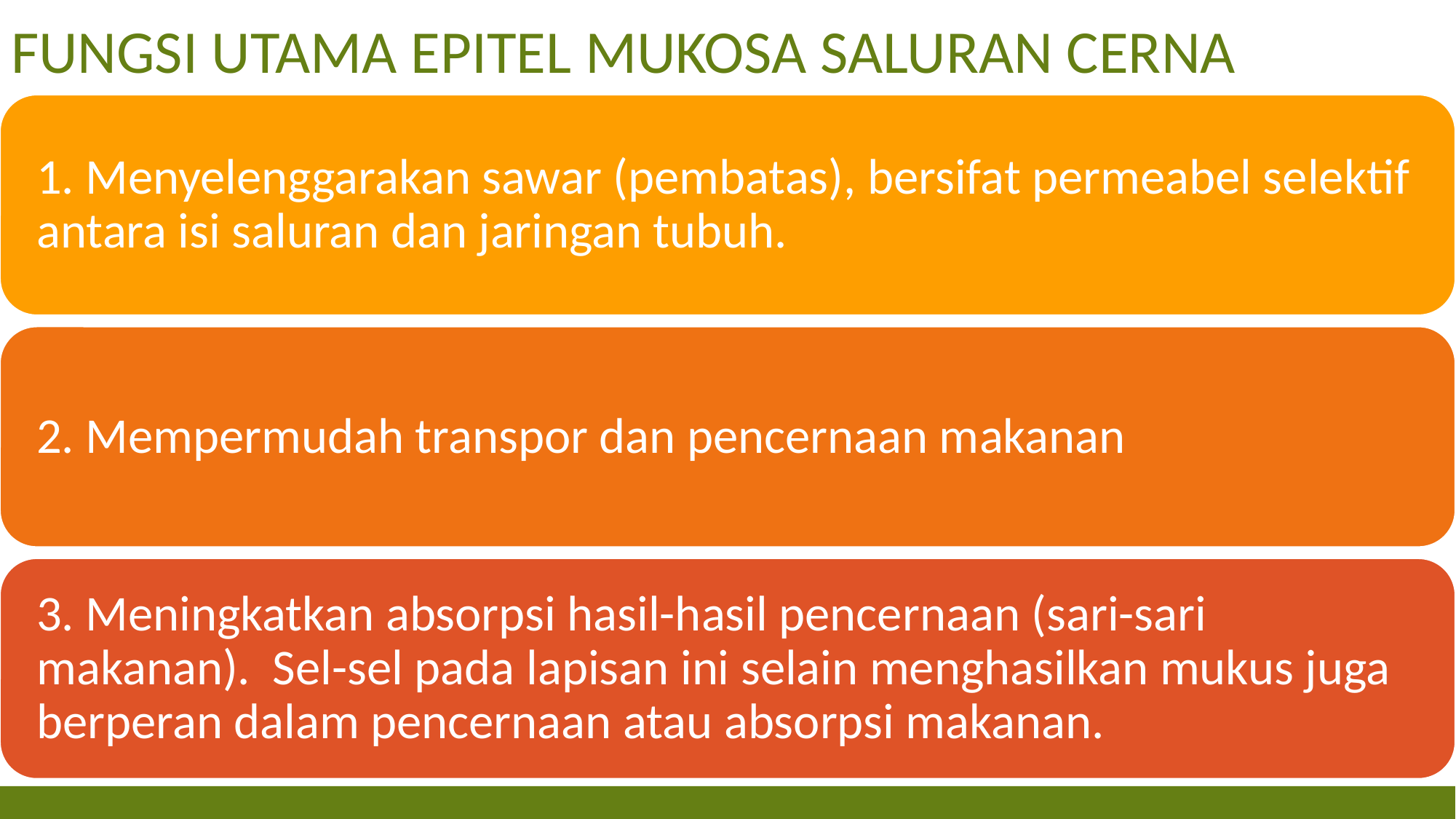

# Fungsi utama epitel mukosa saluran cerna
1. Menyelenggarakan sawar (pembatas), bersifat permeabel selektif antara isi saluran dan jaringan tubuh.
2. Mempermudah transpor dan pencernaan makanan
3. Meningkatkan absorpsi hasil-hasil pencernaan (sari-sari makanan).  Sel-sel pada lapisan ini selain menghasilkan mukus juga berperan dalam pencernaan atau absorpsi makanan.